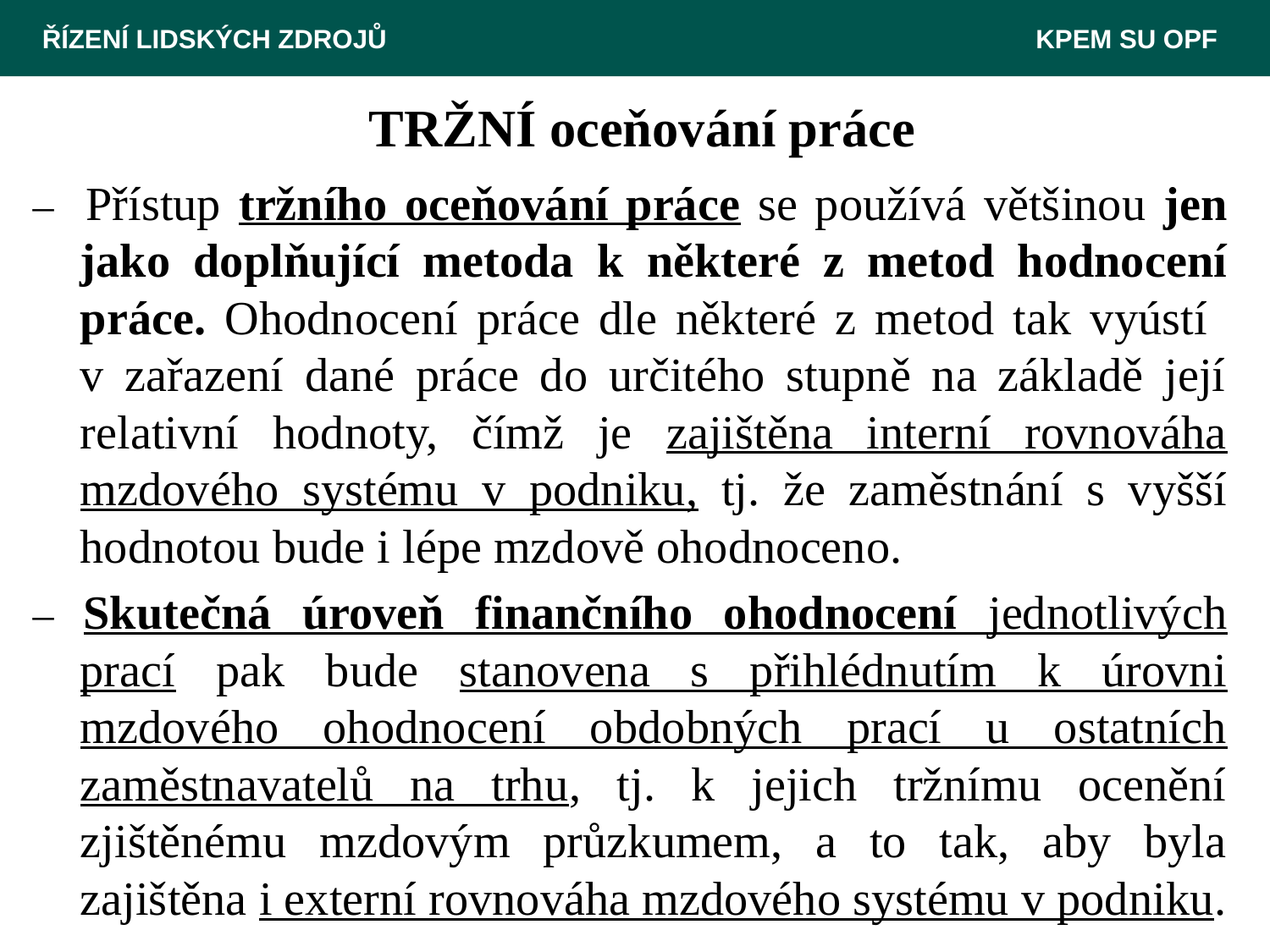

ŘÍZENÍ LIDSKÝCH ZDROJŮ 					 KPEM SU OPF
# TRŽNÍ oceňování práce
– 	Přístup tržního oceňování práce se používá většinou jen jako doplňující metoda k některé z metod hodnocení práce. Ohodnocení práce dle některé z metod tak vyústí
v zařazení dané práce do určitého stupně na základě její relativní hodnoty, čímž je zajištěna interní rovnováha mzdového systému v podniku, tj. že zaměstnání s vyšší hodnotou bude i lépe mzdově ohodnoceno.
– Skutečná úroveň finančního ohodnocení jednotlivých prací pak bude stanovena s přihlédnutím k úrovni mzdového ohodnocení obdobných prací u ostatních zaměstnavatelů na trhu, tj. k jejich tržnímu ocenění zjištěnému mzdovým průzkumem, a to tak, aby byla zajištěna i externí rovnováha mzdového systému v podniku.